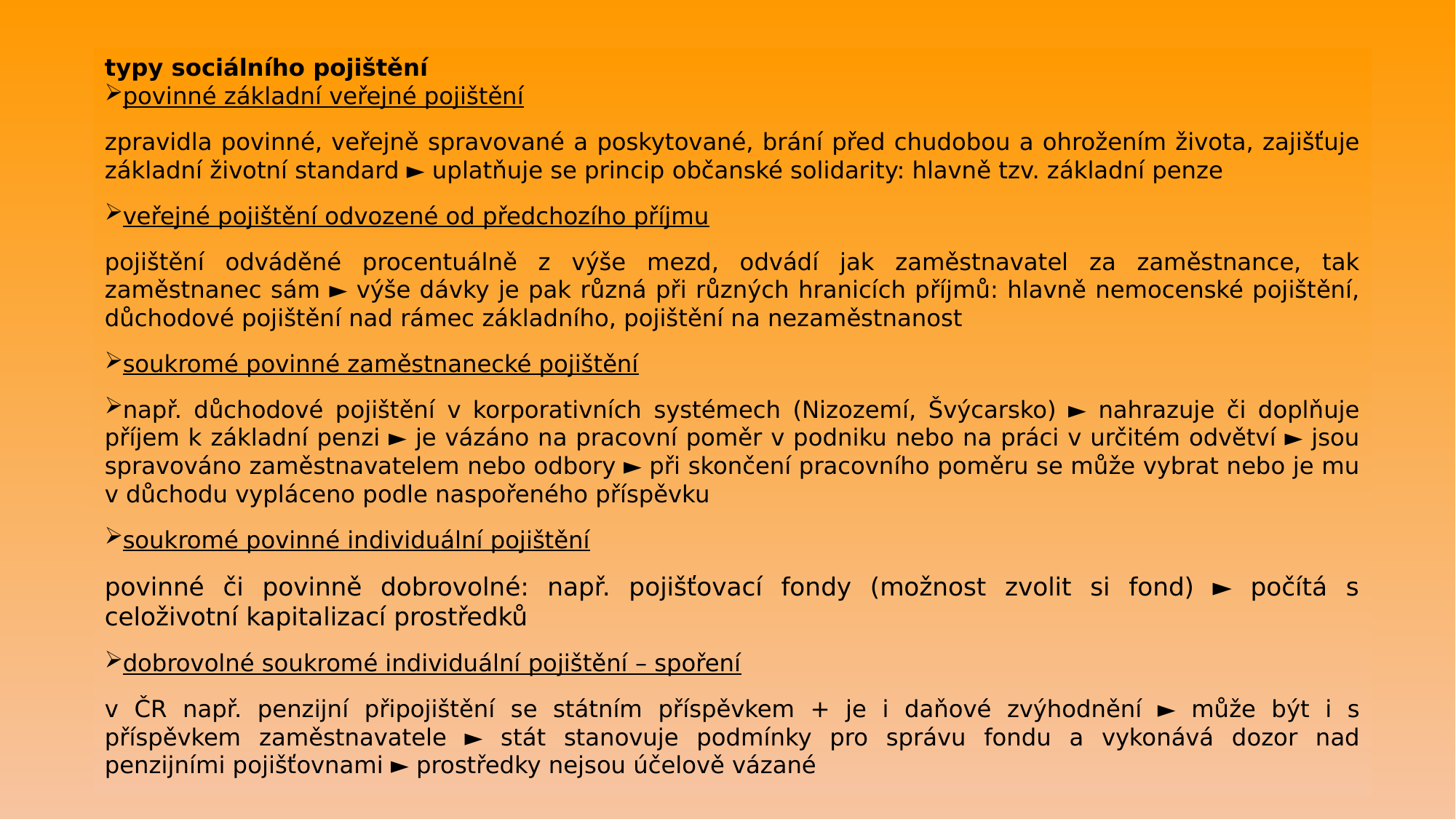

typy sociálního pojištění
povinné základní veřejné pojištění
zpravidla povinné, veřejně spravované a poskytované, brání před chudobou a ohrožením života, zajišťuje základní životní standard ► uplatňuje se princip občanské solidarity: hlavně tzv. základní penze
veřejné pojištění odvozené od předchozího příjmu
pojištění odváděné procentuálně z výše mezd, odvádí jak zaměstnavatel za zaměstnance, tak zaměstnanec sám ► výše dávky je pak různá při různých hranicích příjmů: hlavně nemocenské pojištění, důchodové pojištění nad rámec základního, pojištění na nezaměstnanost
soukromé povinné zaměstnanecké pojištění
např. důchodové pojištění v korporativních systémech (Nizozemí, Švýcarsko) ► nahrazuje či doplňuje příjem k základní penzi ► je vázáno na pracovní poměr v podniku nebo na práci v určitém odvětví ► jsou spravováno zaměstnavatelem nebo odbory ► při skončení pracovního poměru se může vybrat nebo je mu v důchodu vypláceno podle naspořeného příspěvku
soukromé povinné individuální pojištění
povinné či povinně dobrovolné: např. pojišťovací fondy (možnost zvolit si fond) ► počítá s celoživotní kapitalizací prostředků
dobrovolné soukromé individuální pojištění – spoření
v ČR např. penzijní připojištění se státním příspěvkem + je i daňové zvýhodnění ► může být i s příspěvkem zaměstnavatele ► stát stanovuje podmínky pro správu fondu a vykonává dozor nad penzijními pojišťovnami ► prostředky nejsou účelově vázané